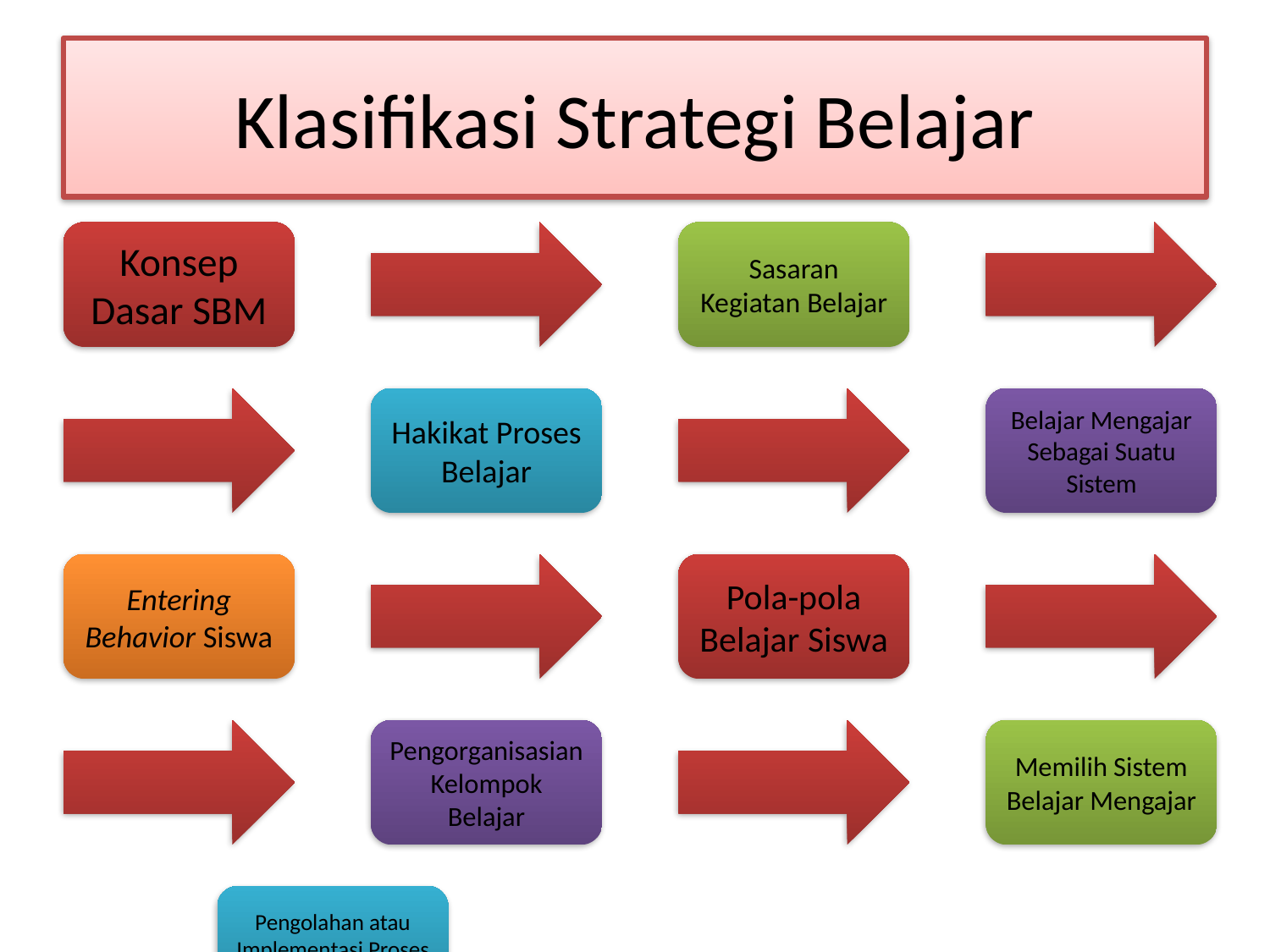

# Klasifikasi Strategi Belajar
Konsep Dasar SBM
Sasaran Kegiatan Belajar
Belajar Mengajar Sebagai Suatu Sistem
Hakikat Proses Belajar
Entering Behavior Siswa
Pola-pola Belajar Siswa
Memilih Sistem Belajar Mengajar
Pengorganisasian Kelompok Belajar